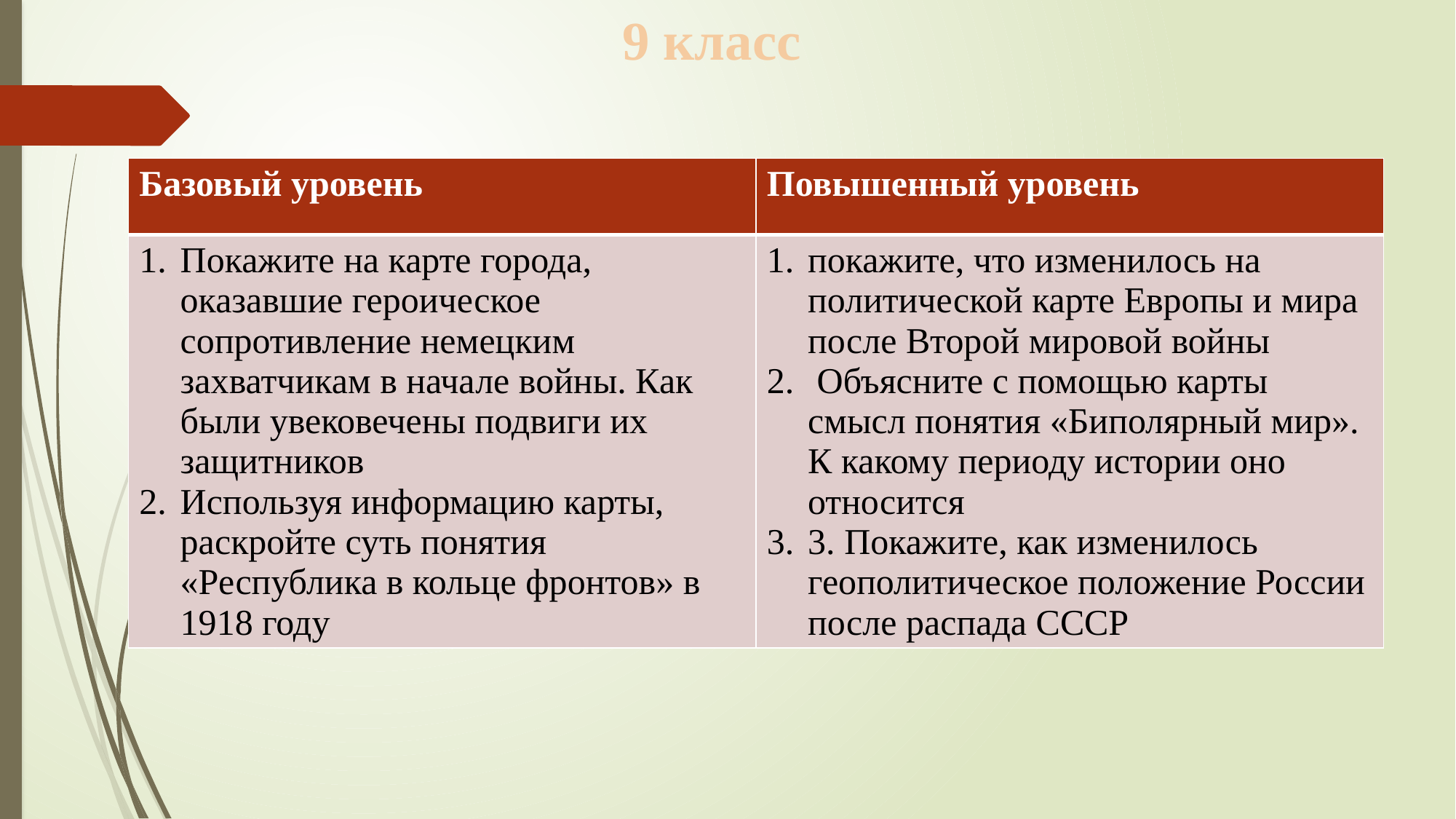

# 9 класс
| Базовый уровень | Повышенный уровень |
| --- | --- |
| Покажите на карте города, оказавшие героическое сопротивление немецким захватчикам в начале войны. Как были увековечены подвиги их защитников Используя информацию карты, раскройте суть понятия «Республика в кольце фронтов» в 1918 году | покажите, что изменилось на политической карте Европы и мира после Второй мировой войны Объясните с помощью карты смысл понятия «Биполярный мир». К какому периоду истории оно относится 3. Покажите, как изменилось геополитическое положение России после распада СССР |